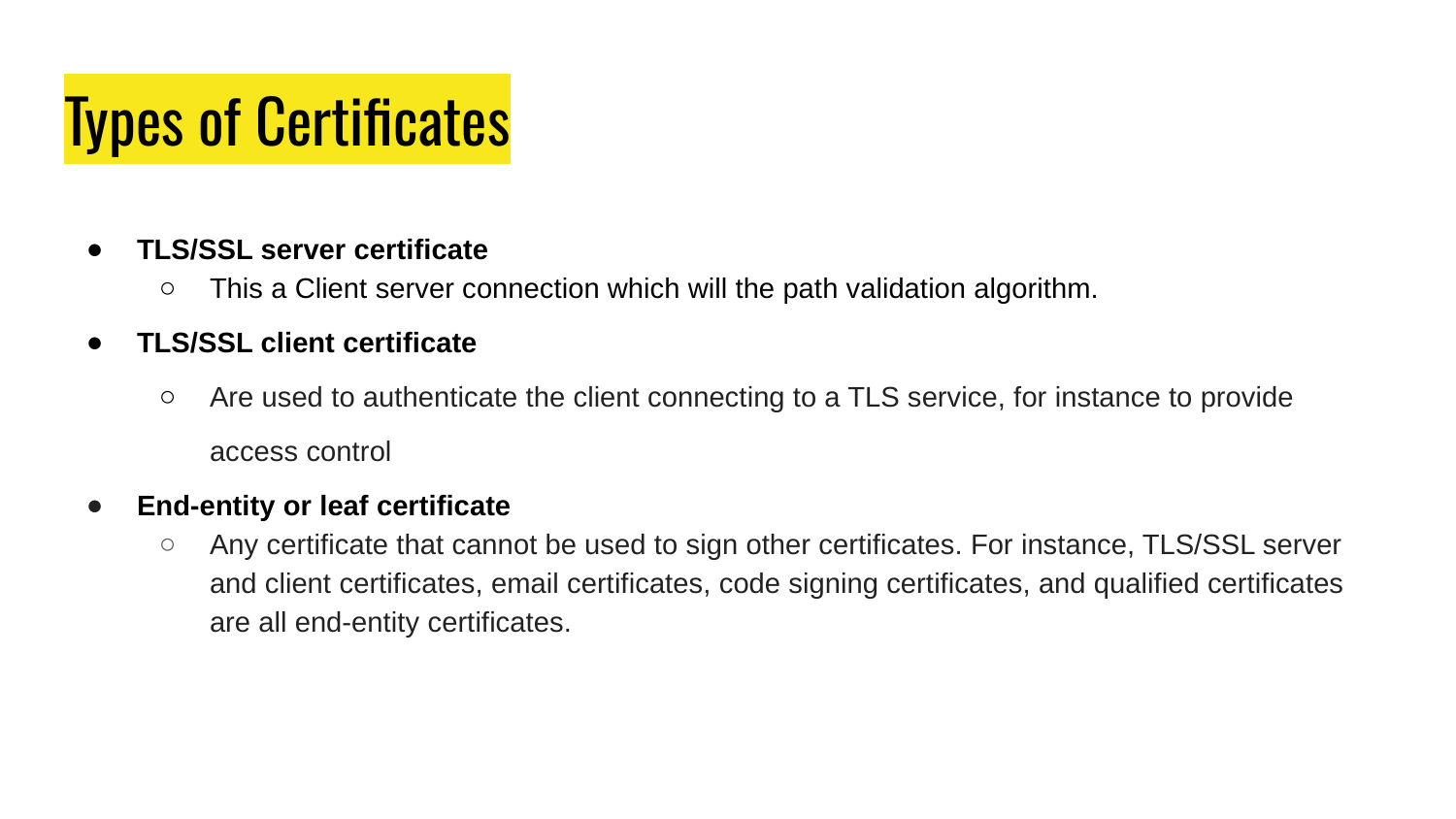

# Types of Certificates

TLS/SSL server certificate
This a Client server connection which will the path validation algorithm.
TLS/SSL client certificate
Are used to authenticate the client connecting to a TLS service, for instance to provide access control
End-entity or leaf certificate
Any certificate that cannot be used to sign other certificates. For instance, TLS/SSL server and client certificates, email certificates, code signing certificates, and qualified certificates are all end-entity certificates.